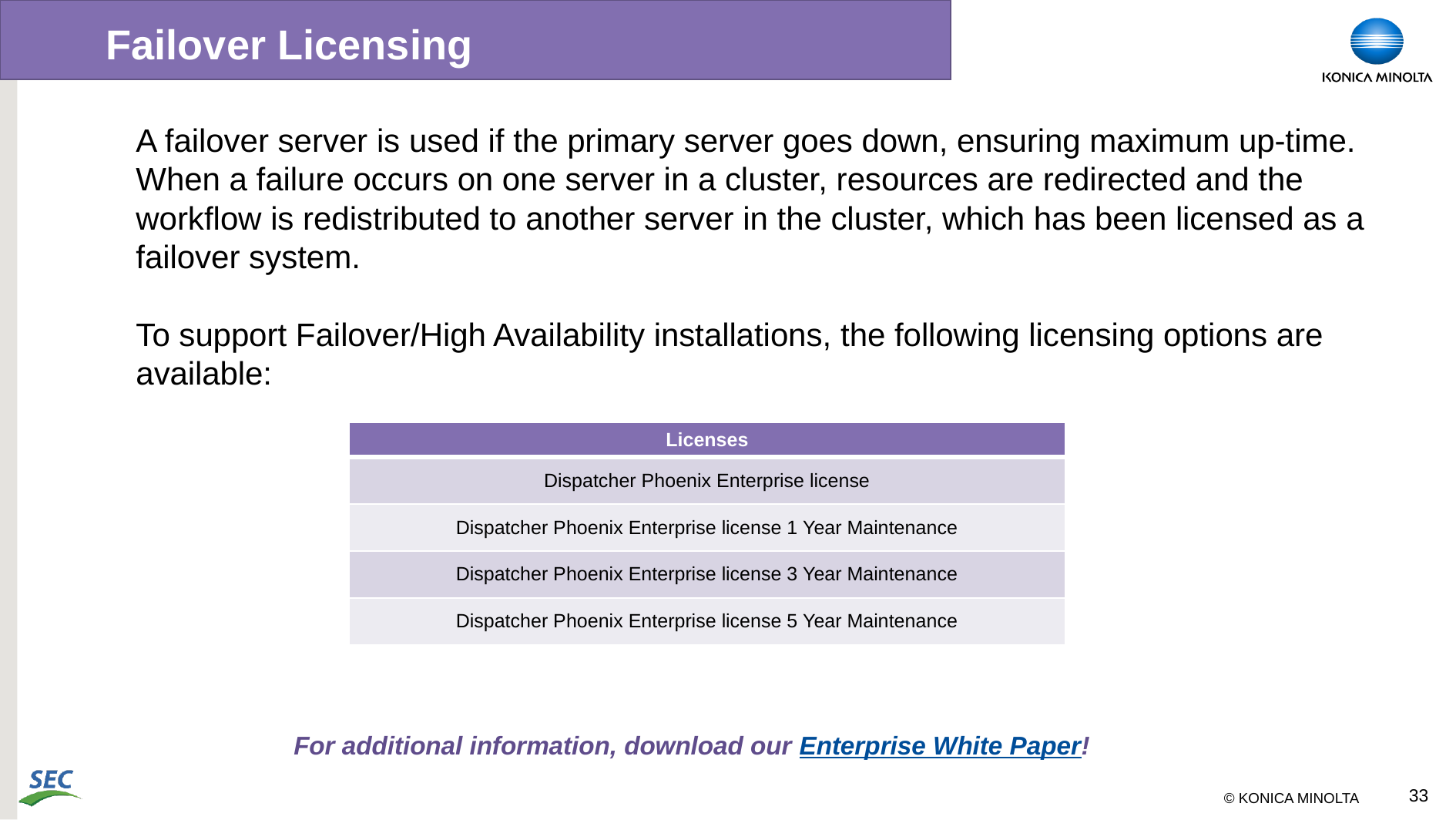

# Failover Licensing
A failover server is used if the primary server goes down, ensuring maximum up-time. When a failure occurs on one server in a cluster, resources are redirected and the workflow is redistributed to another server in the cluster, which has been licensed as a failover system.

To support Failover/High Availability installations, the following licensing options are available:
| Licenses |
| --- |
| Dispatcher Phoenix Enterprise license |
| Dispatcher Phoenix Enterprise license 1 Year Maintenance |
| Dispatcher Phoenix Enterprise license 3 Year Maintenance |
| Dispatcher Phoenix Enterprise license 5 Year Maintenance |
For additional information, download our Enterprise White Paper!
33